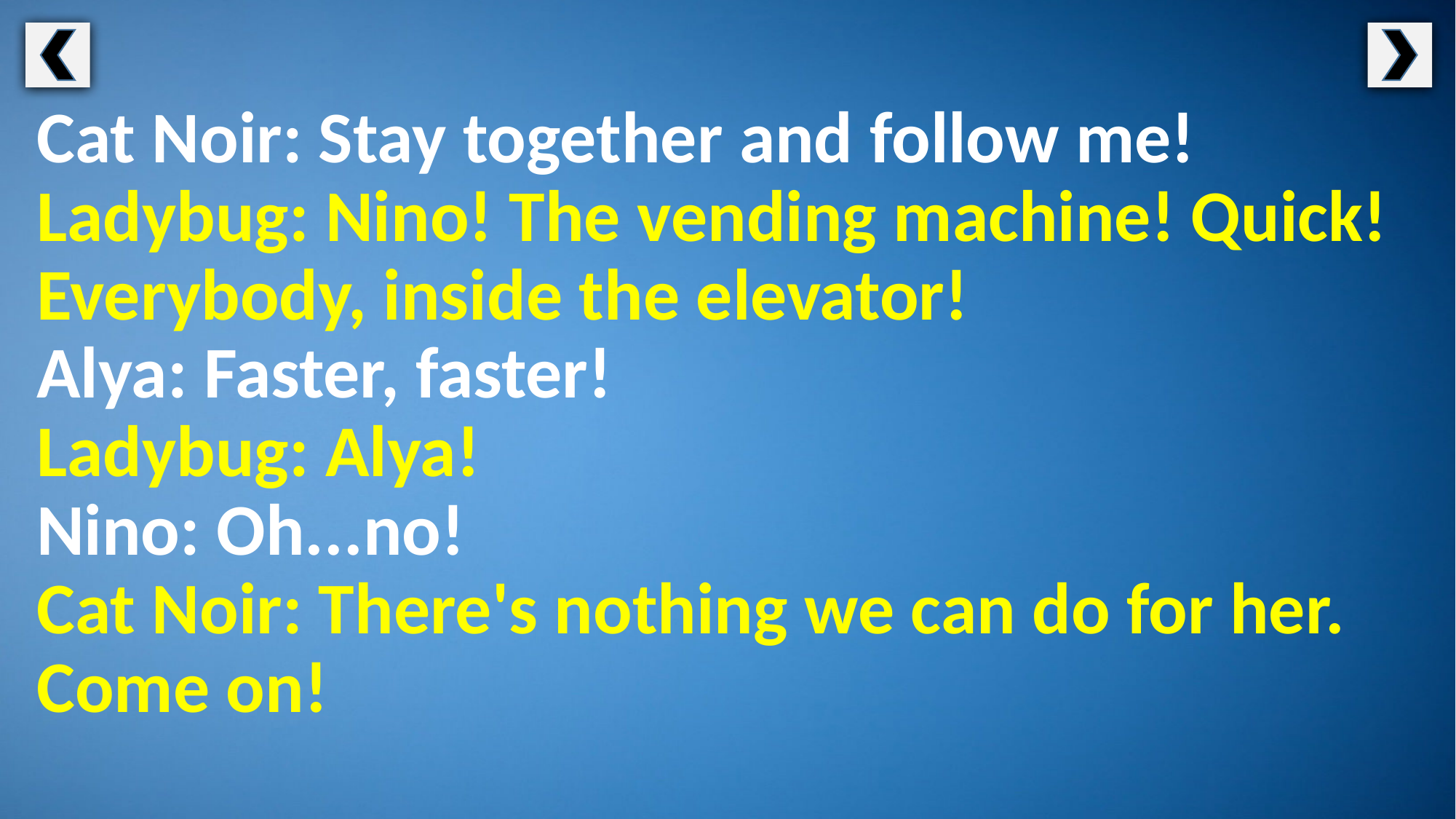

Cat Noir: Stay together and follow me!
Ladybug: Nino! The vending machine! Quick! Everybody, inside the elevator!
Alya: Faster, faster!
Ladybug: Alya!
Nino: Oh...no!
Cat Noir: There's nothing we can do for her. Come on!